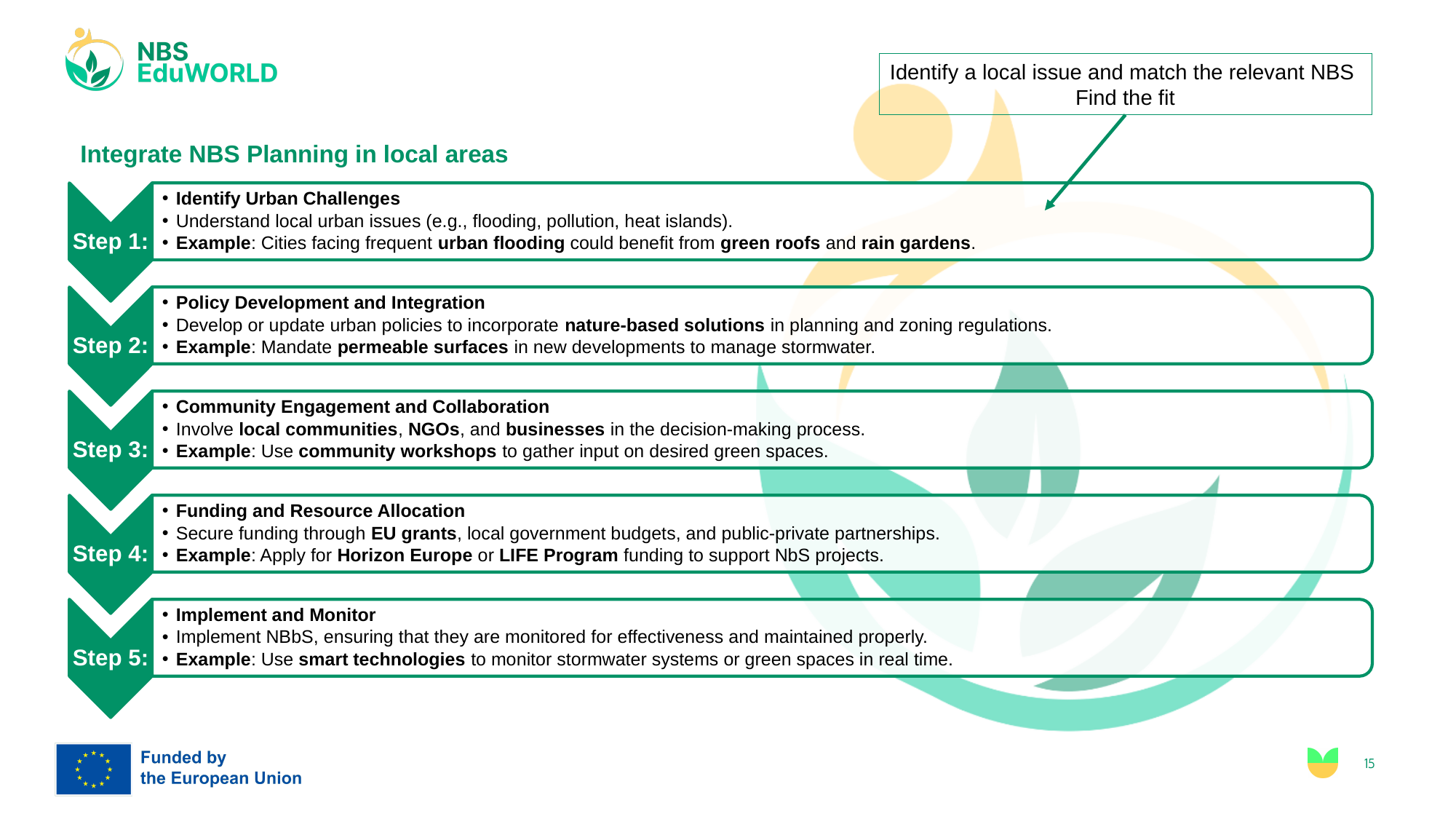

Identify a local issue and match the relevant NBS
Find the fit
# Integrate NBS Planning in local areas
Step 1:
Identify Urban Challenges
Understand local urban issues (e.g., flooding, pollution, heat islands).
Example: Cities facing frequent urban flooding could benefit from green roofs and rain gardens.
Step 2:
Policy Development and Integration
Develop or update urban policies to incorporate nature-based solutions in planning and zoning regulations.
Example: Mandate permeable surfaces in new developments to manage stormwater.
Step 3:
Community Engagement and Collaboration
Involve local communities, NGOs, and businesses in the decision-making process.
Example: Use community workshops to gather input on desired green spaces.
Step 4:
Funding and Resource Allocation
Secure funding through EU grants, local government budgets, and public-private partnerships.
Example: Apply for Horizon Europe or LIFE Program funding to support NbS projects.
Step 5:
Implement and Monitor
Implement NBbS, ensuring that they are monitored for effectiveness and maintained properly.
Example: Use smart technologies to monitor stormwater systems or green spaces in real time.
15